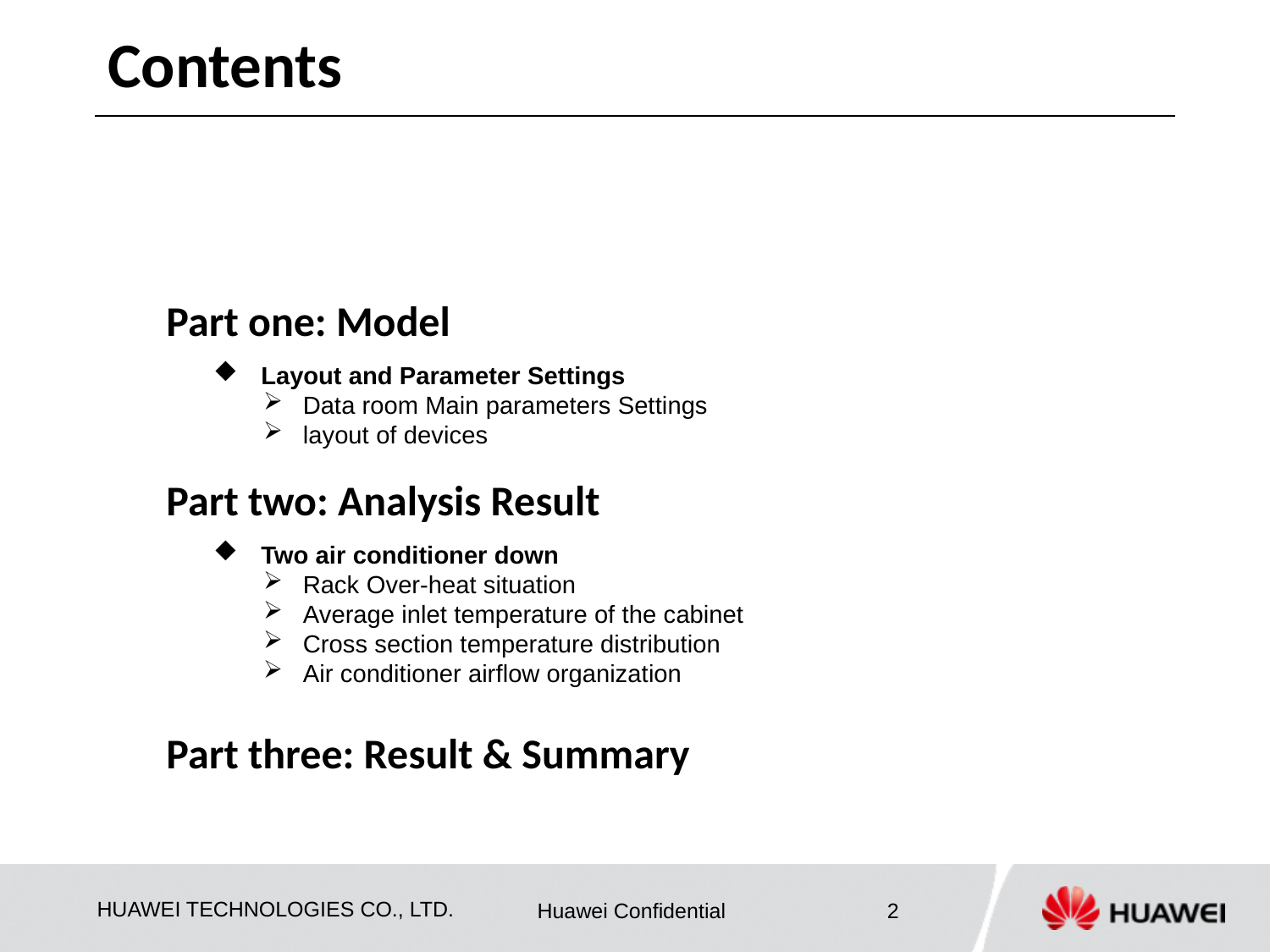

Contents
Part one: Model
Layout and Parameter Settings
Data room Main parameters Settings
layout of devices
Part two: Analysis Result
Two air conditioner down
Rack Over-heat situation
Average inlet temperature of the cabinet
Cross section temperature distribution
Air conditioner airflow organization
Part three: Result & Summary